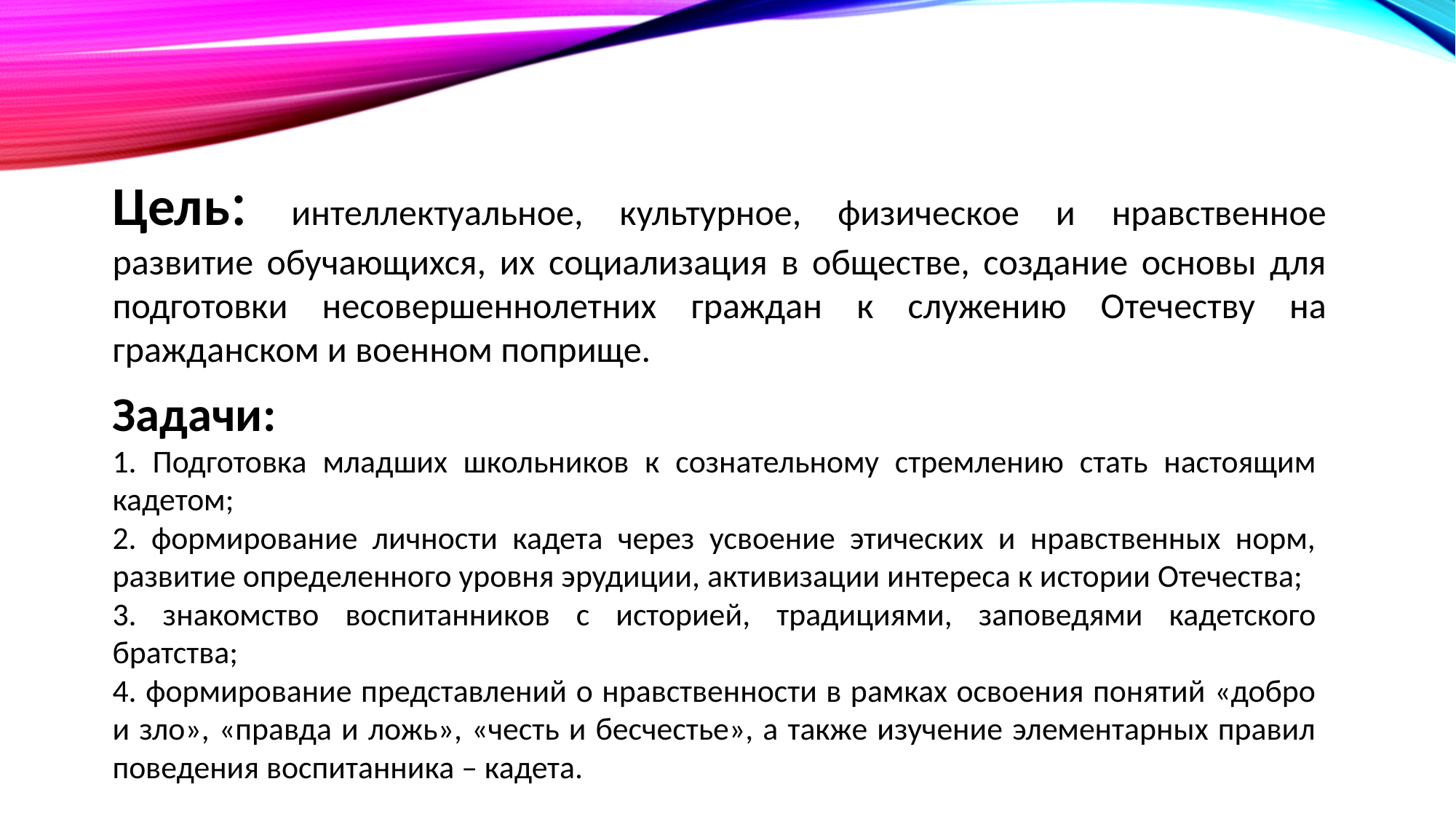

Цель: интеллектуальное, культурное, физическое и нравственное развитие обучающихся, их социализация в обществе, создание основы для подготовки несовершеннолетних граждан к служению Отечеству на гражданском и военном поприще.
Задачи:
1. Подготовка младших школьников к сознательному стремлению стать настоящим кадетом;
2. формирование личности кадета через усвоение этических и нравственных норм, развитие определенного уровня эрудиции, активизации интереса к истории Отечества;
3. знакомство воспитанников с историей, традициями, заповедями кадетского братства;
4. формирование представлений о нравственности в рамках освоения понятий «добро и зло», «правда и ложь», «честь и бесчестье», а также изучение элементарных правил поведения воспитанника – кадета.